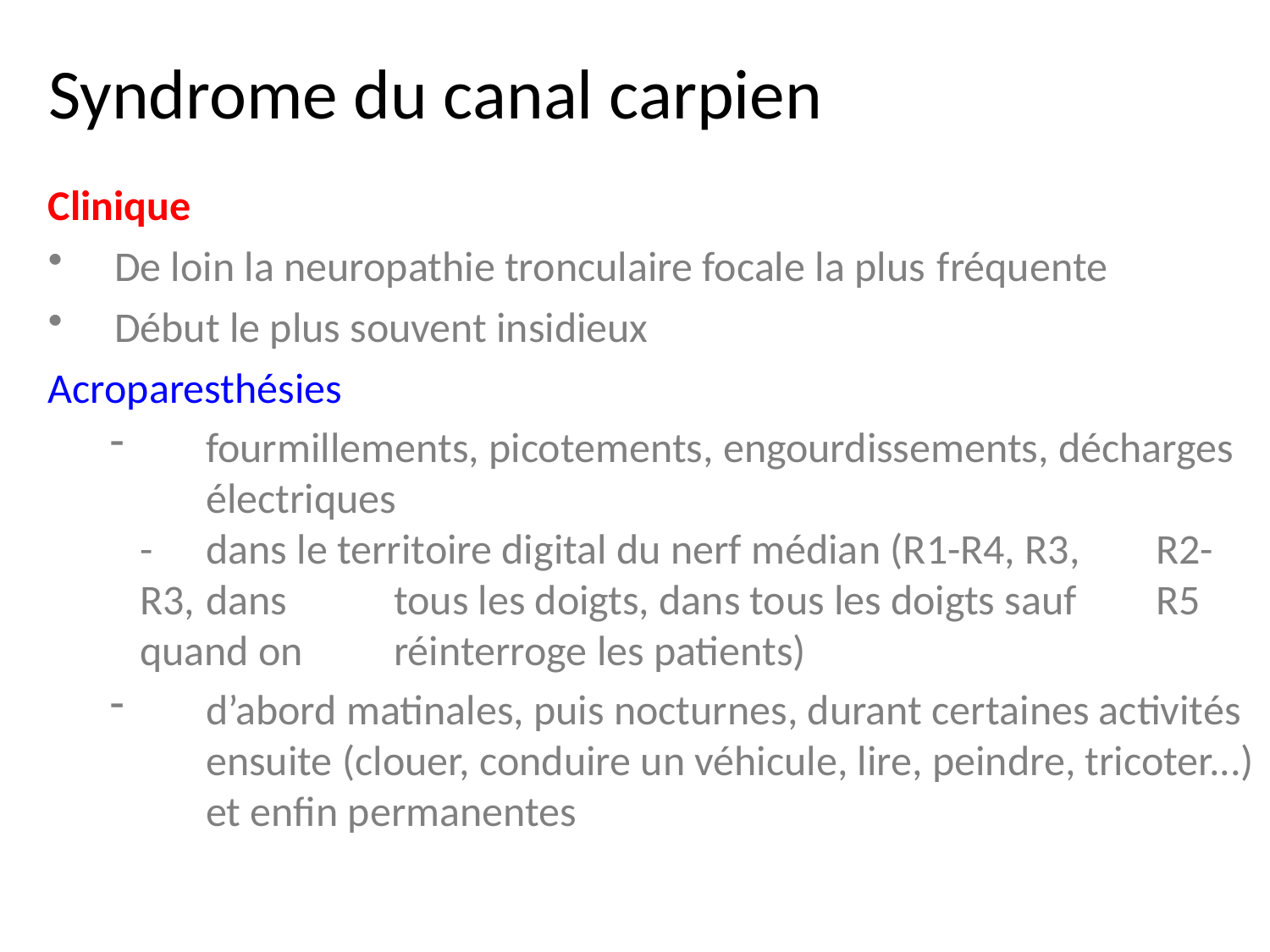

Syndrome du canal carpien
Clinique
	De loin la neuropathie tronculaire focale la plus 	fréquente
	Début le plus souvent insidieux
Acroparesthésies
 	fourmillements, picotements, engourdissements, décharges 	électriques
-	dans le territoire digital du nerf médian (R1-R4, R3, 	R2-R3, 	dans 	tous les doigts, dans tous les doigts sauf 	R5 quand on 	réinterroge les patients)
 	d’abord matinales, puis nocturnes, durant certaines activités 	ensuite (clouer, conduire un véhicule, lire, peindre, tricoter...) 	et enfin permanentes